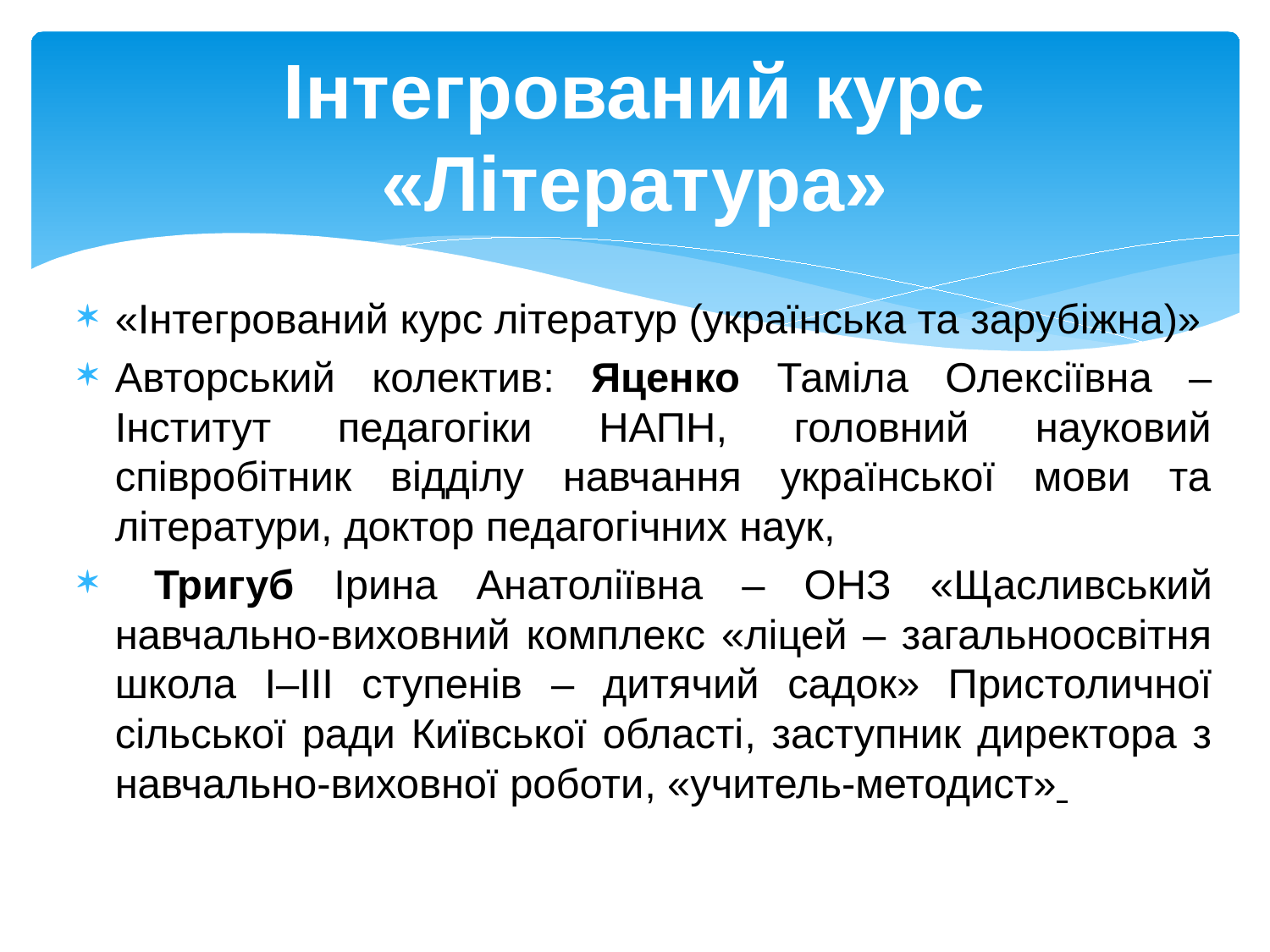

# Інтегрований курс «Література»
«Інтегрований курс літератур (українська та зарубіжна)»
Авторський колектив: Яценко Таміла Олексіївна – Інститут педагогіки НАПН, головний науковий співробітник відділу навчання української мови та літератури, доктор педагогічних наук,
 Тригуб Ірина Анатоліївна – ОНЗ «Щасливський навчально-виховний комплекс «ліцей – загальноосвітня школа І–ІІІ ступенів – дитячий садок» Пристоличної сільської ради Київської області, заступник директора з навчально-виховної роботи, «учитель-методист»